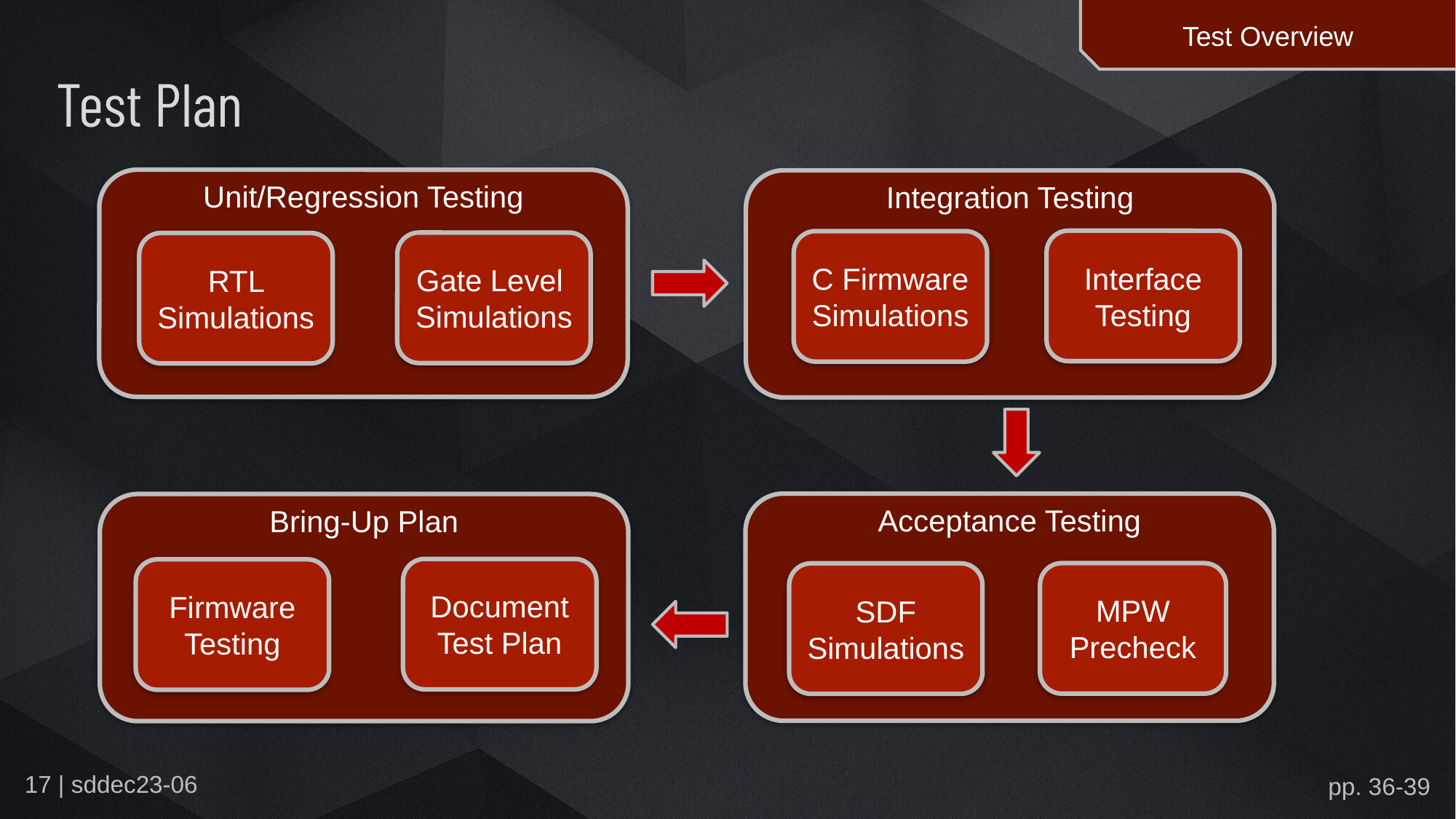

Test Overview
# Test Plan

Unit/Regression Testing

Gate Level
Simulations
RTL Simulations

Integration Testing

Interface Testing
C Firmware
Simulations

Acceptance Testing

MPW Precheck
SDF Simulations

Bring-Up Plan

Document Test Plan
Firmware Testing

pp. 36-39